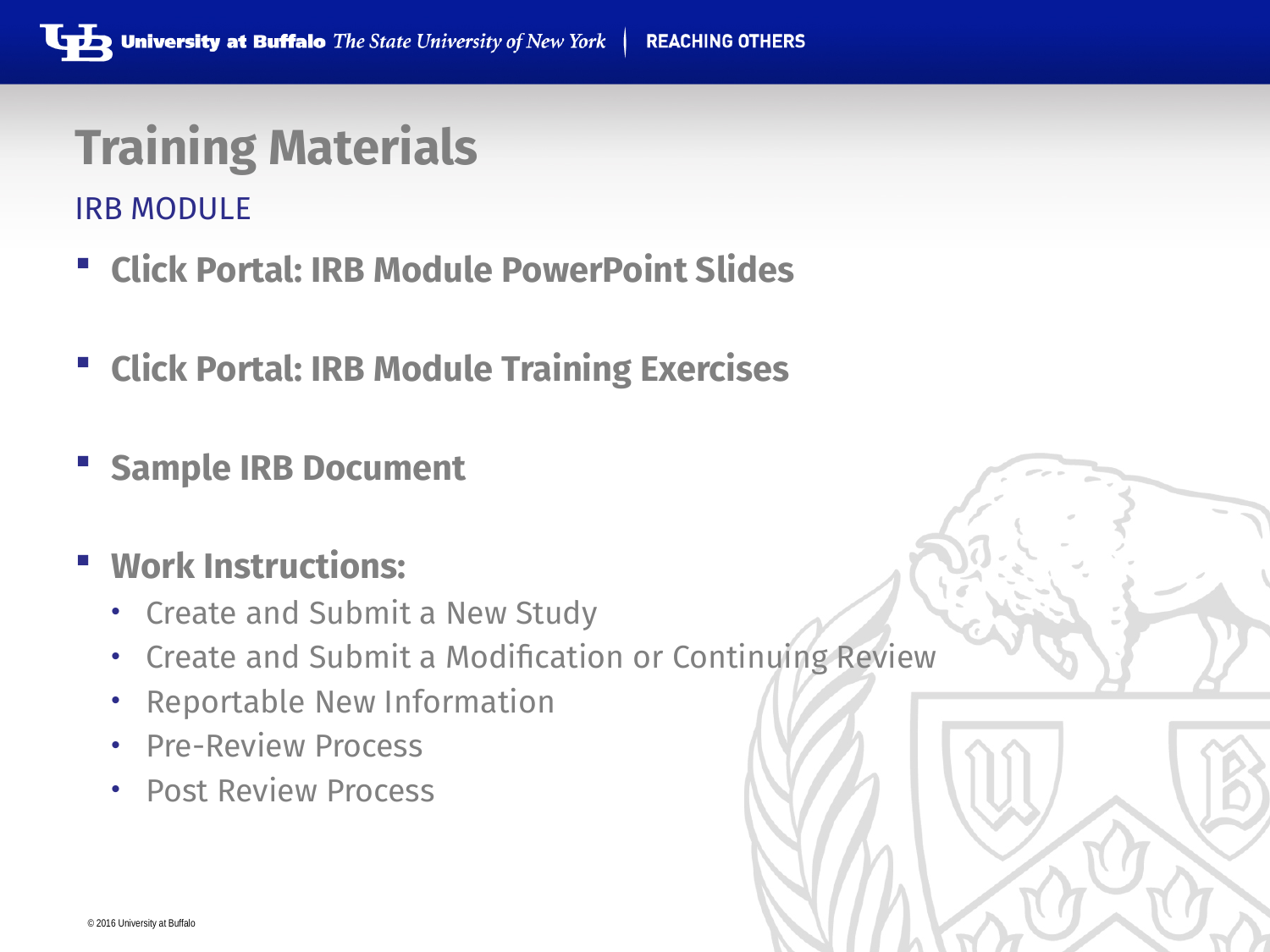

# Training Materials
IRB Module
Click Portal: IRB Module PowerPoint Slides

Click Portal: IRB Module Training Exercises

Sample IRB Document

Work Instructions:
Create and Submit a New Study
Create and Submit a Modification or Continuing Review
Reportable New Information
Pre-Review Process
Post Review Process